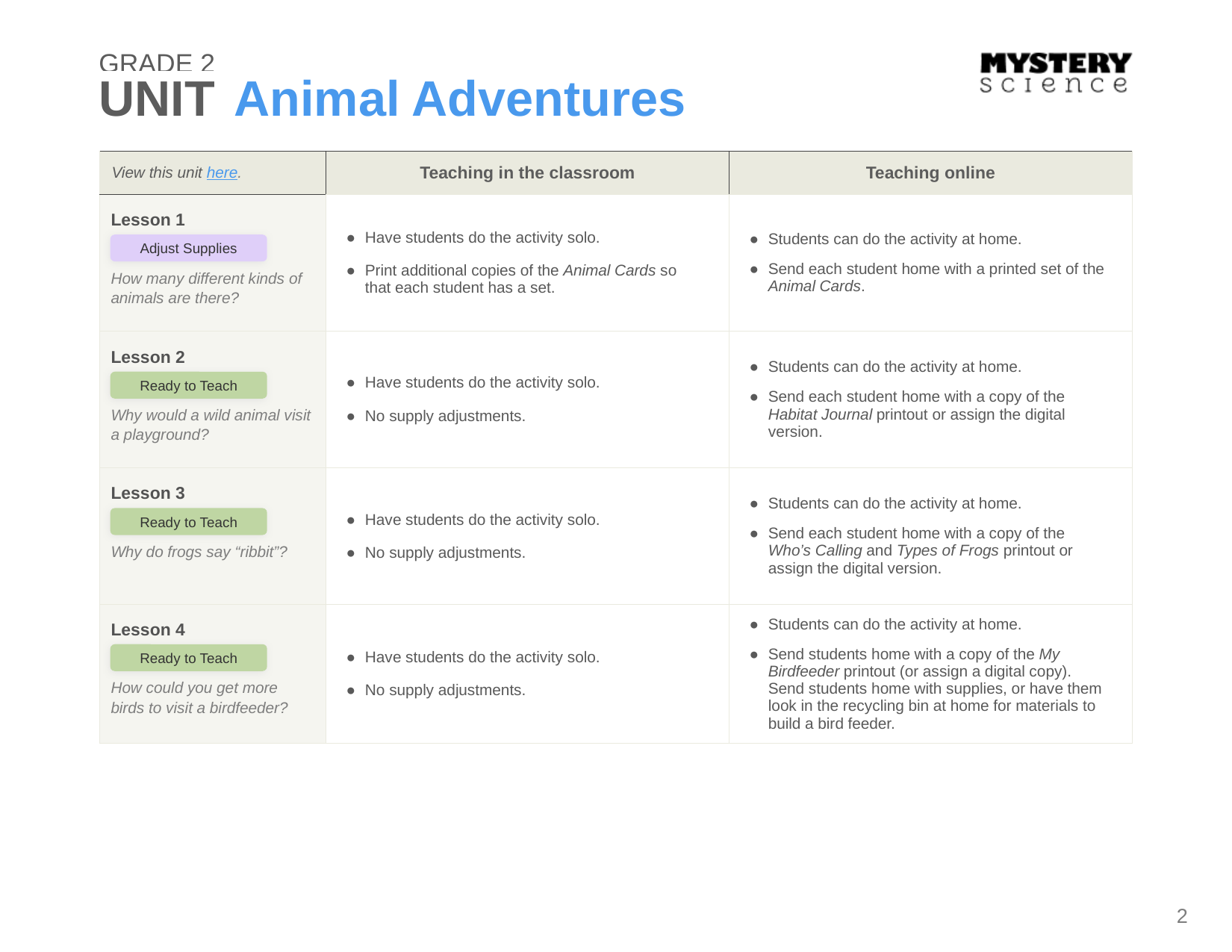

GRADE 2
UNIT  Animal Adventures
| View this unit here. | Teaching in the classroom | Teaching online |
| --- | --- | --- |
| Lesson 1 How many different kinds of animals are there? | Have students do the activity solo. Print additional copies of the Animal Cards so that each student has a set. | Students can do the activity at home. Send each student home with a printed set of the Animal Cards. |
| Lesson 2 Why would a wild animal visit a playground? | Have students do the activity solo. No supply adjustments. | Students can do the activity at home. Send each student home with a copy of the Habitat Journal printout or assign the digital version. |
| Lesson 3 Why do frogs say “ribbit”? | Have students do the activity solo. No supply adjustments. | Students can do the activity at home. Send each student home with a copy of the Who’s Calling and Types of Frogs printout or assign the digital version. |
| Lesson 4 How could you get more birds to visit a birdfeeder? | Have students do the activity solo. No supply adjustments. | Students can do the activity at home. Send students home with a copy of the My Birdfeeder printout (or assign a digital copy). Send students home with supplies, or have them look in the recycling bin at home for materials to build a bird feeder. |

Adjust Supplies

Ready to Teach

Ready to Teach

Ready to Teach
2